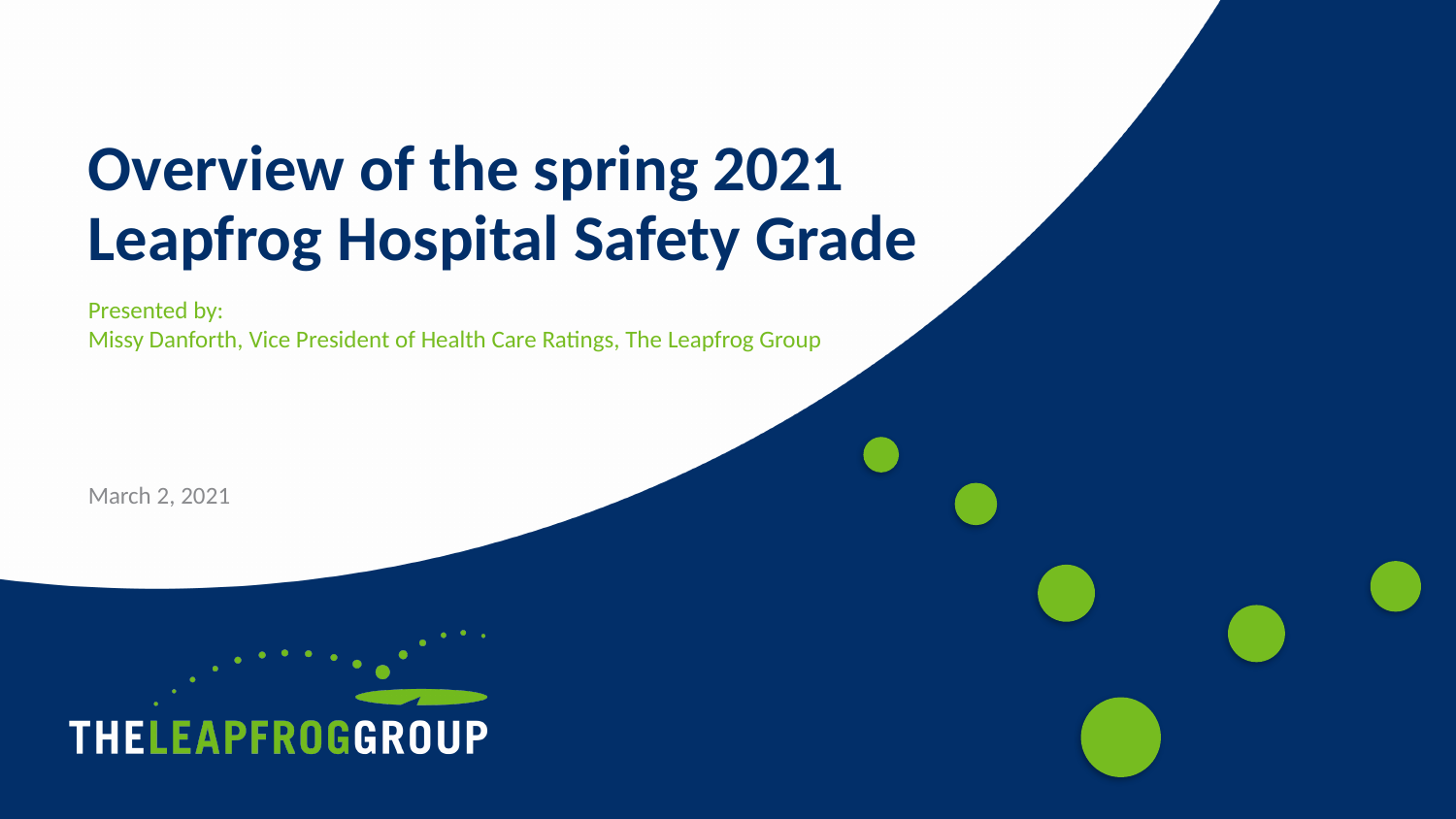

Overview of the spring 2021 Leapfrog Hospital Safety Grade
Presented by:
Missy Danforth, Vice President of Health Care Ratings, The Leapfrog Group
March 2, 2021